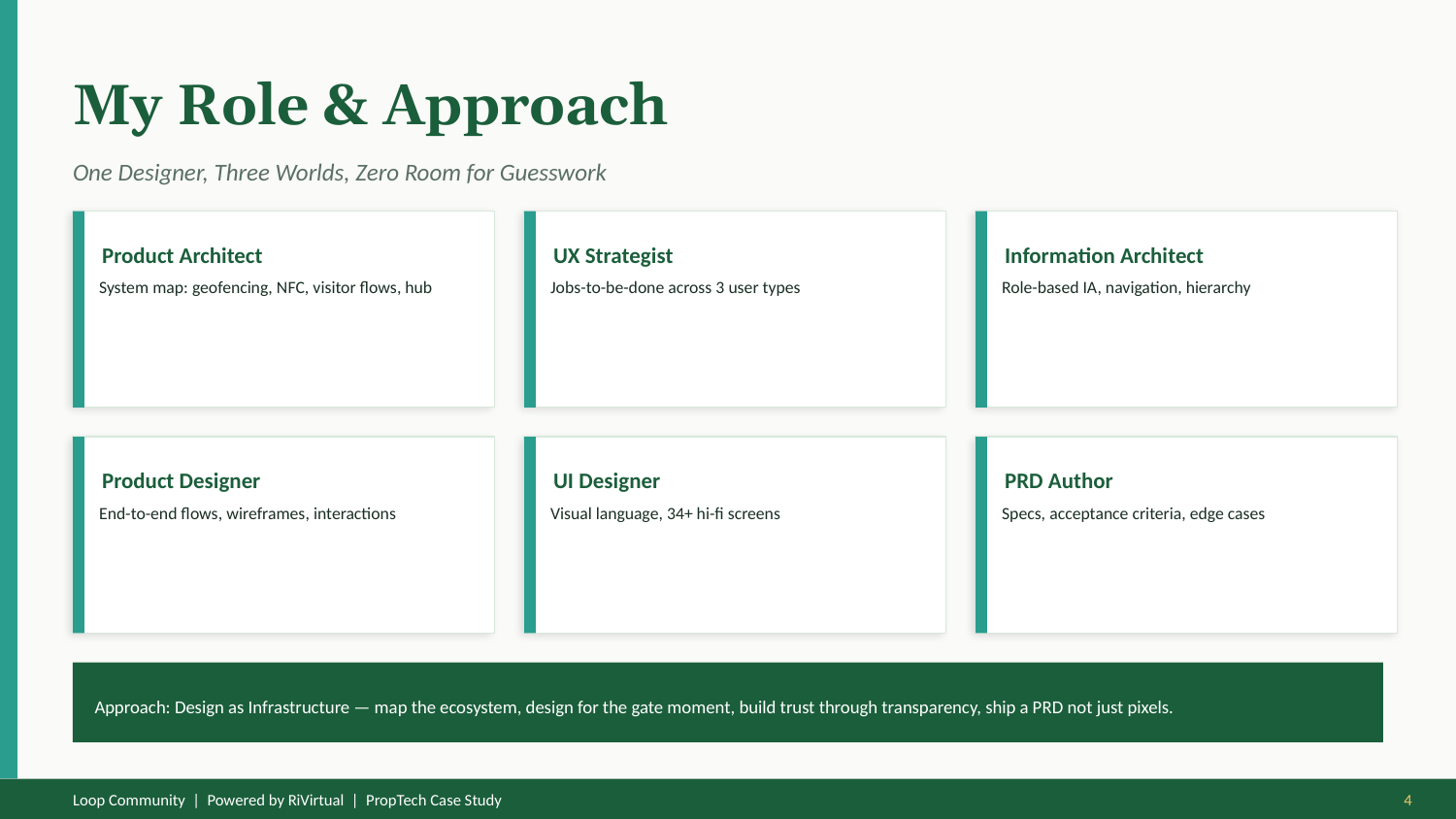

My Role & Approach
One Designer, Three Worlds, Zero Room for Guesswork

Product Architect
UX Strategist
Information Architect
System map: geofencing, NFC, visitor flows, hub
Jobs-to-be-done across 3 user types
Role-based IA, navigation, hierarchy

Product Designer
UI Designer
PRD Author
End-to-end flows, wireframes, interactions
Visual language, 34+ hi-fi screens
Specs, acceptance criteria, edge cases

Approach: Design as Infrastructure — map the ecosystem, design for the gate moment, build trust through transparency, ship a PRD not just pixels.

Loop Community  |  Powered by RiVirtual  |  PropTech Case Study
4